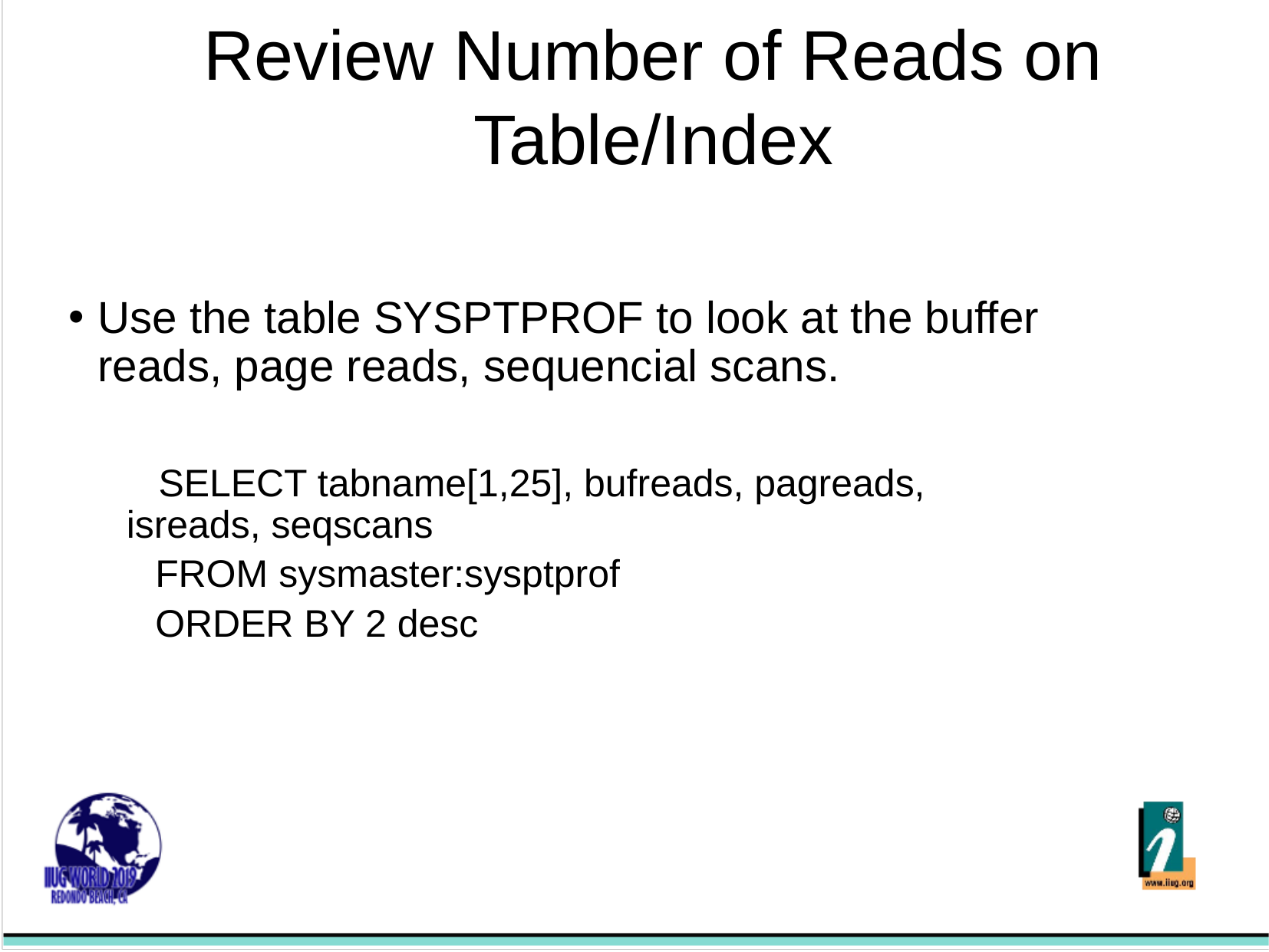

Review Number of Reads on Table/Index

Use the table SYSPTPROF to look at the buffer reads, page reads, sequencial scans.

   SELECT tabname[1,25], bufreads, pagreads,       	isreads, seqscans
	FROM sysmaster:sysptprof
	ORDER BY 2 desc